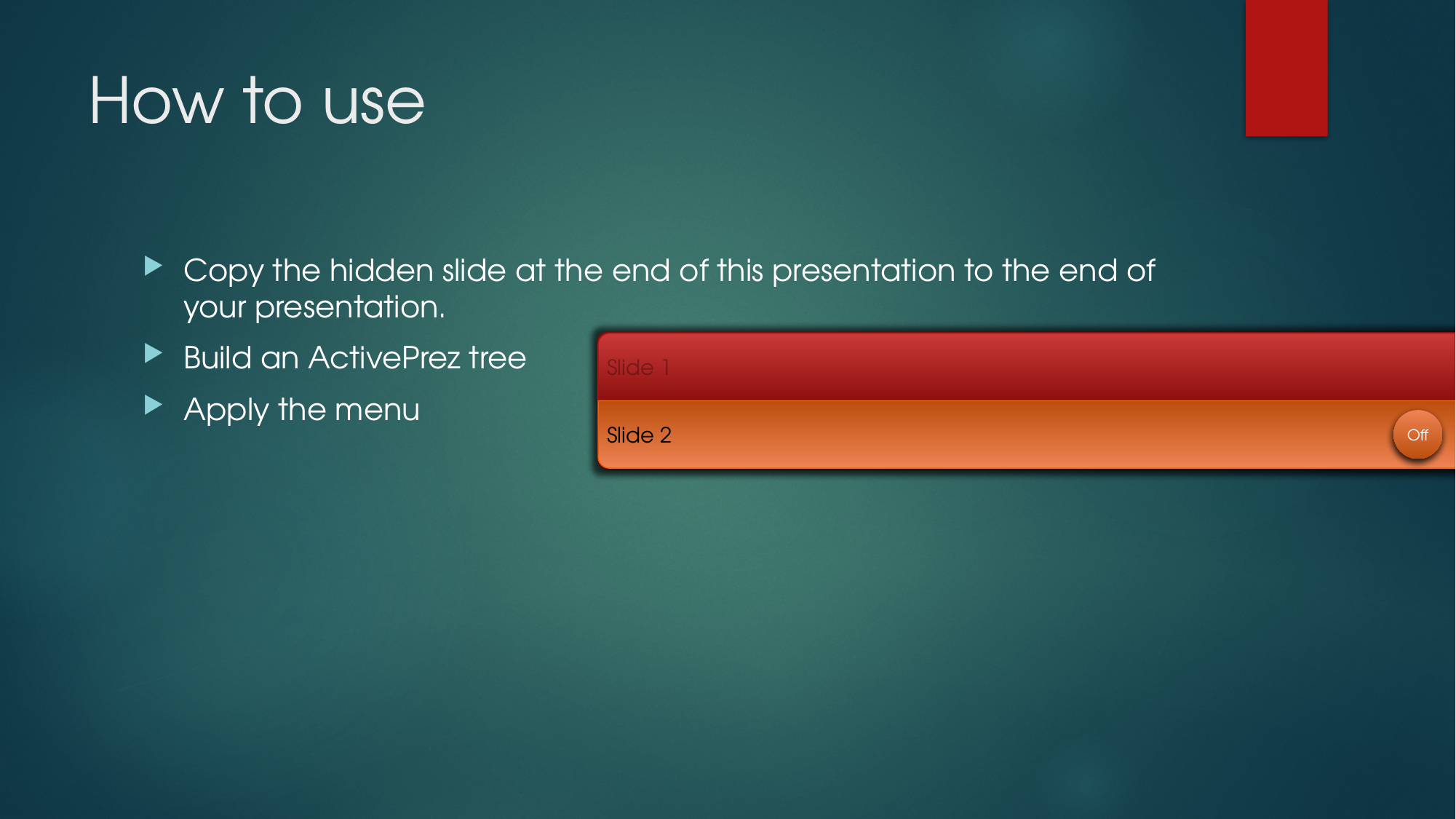

# How to use
Copy the hidden slide at the end of this presentation to the end of your presentation.
Build an ActivePrez tree
Apply the menu

Slide 1

Slide 2
On
Off